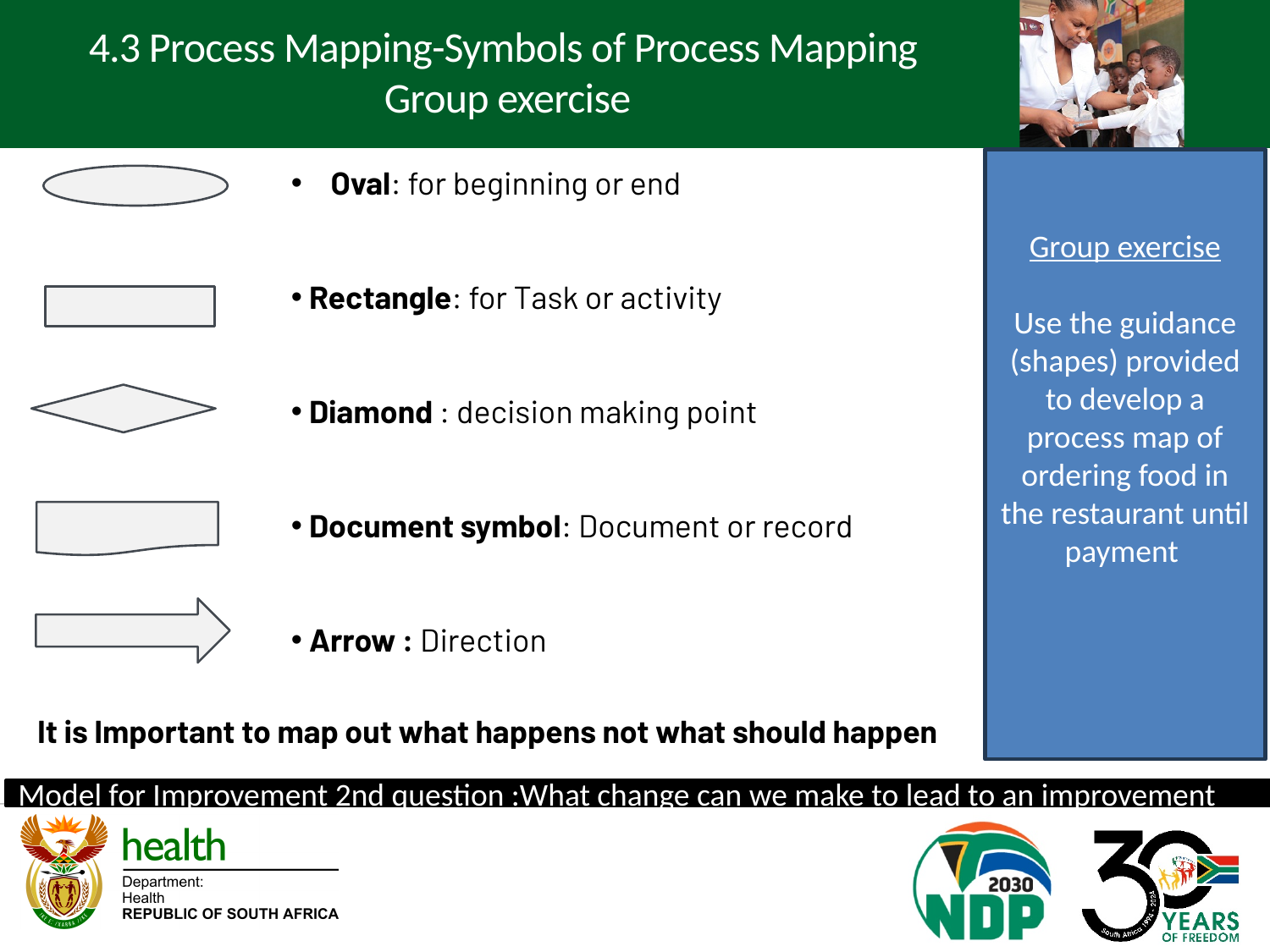

4.3 Process Mapping-Symbols of Process Mapping
Group exercise

Group exercise

Use the guidance (shapes) provided to develop a process map of ordering food in the restaurant until payment

Oval: for beginning or end

Rectangle: for Task or activity

Diamond : decision making point

Document symbol: Document or record

Arrow : Direction

Symbols of Process Mapping

It is Important to map out what happens not what should happen
Model for Improvement 2nd question :What change can we make to lead to an improvement